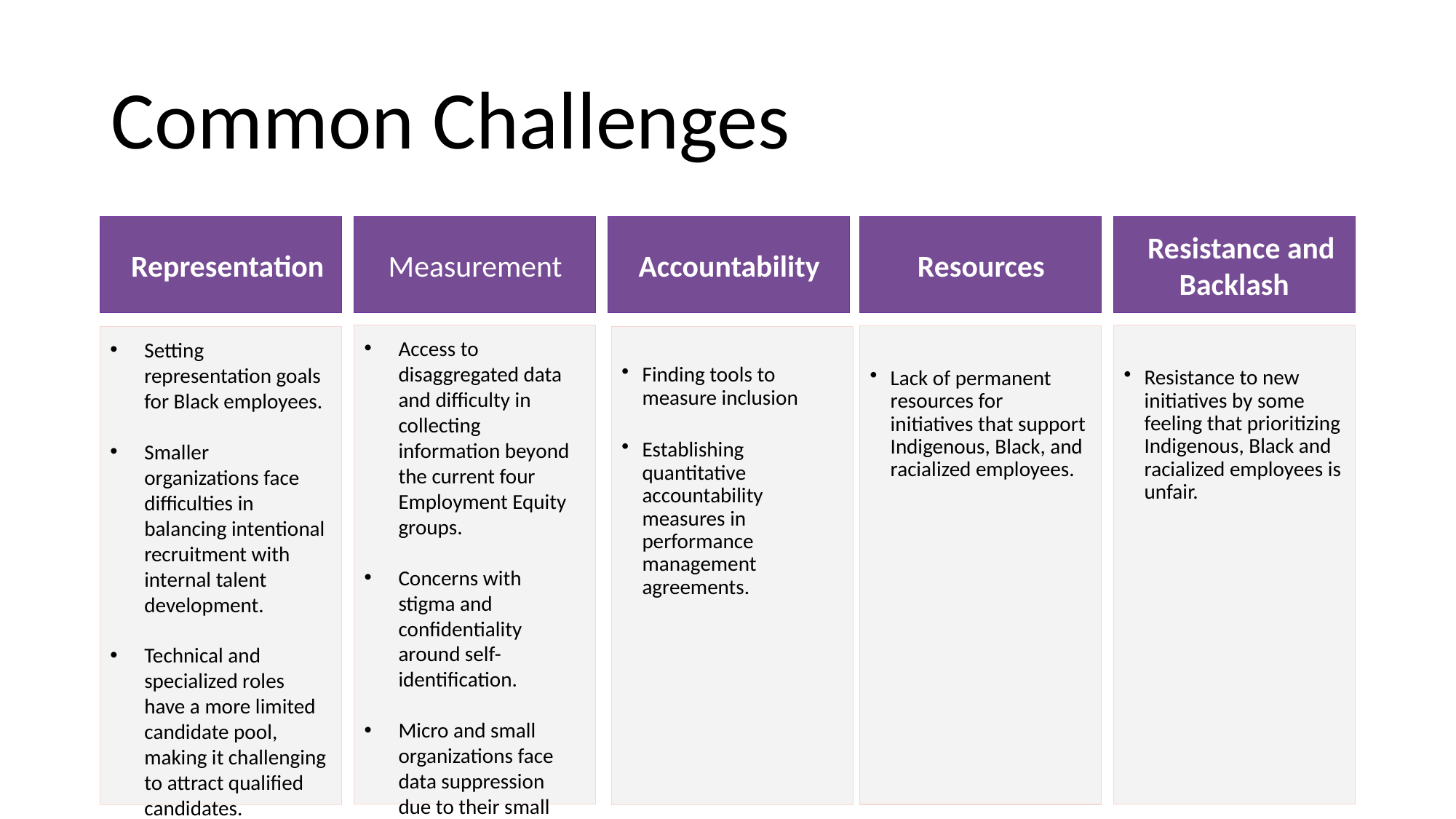

# Common Challenges
  Resources

  Resistance and Backlash
  Accountability

  Measurement

  Representation

Resistance to new initiatives by some feeling that prioritizing Indigenous, Black and racialized employees is unfair.

Lack of permanent resources for initiatives that support Indigenous, Black, and racialized employees.

Access to disaggregated data and difficulty in collecting information beyond the current four Employment Equity groups.

Concerns with stigma and confidentiality around self-identification.

Micro and small organizations face data suppression due to their small size.

Finding tools to measure inclusion

Establishing quantitative accountability measures in performance management agreements.

Setting representation goals for Black employees.

Smaller organizations face difficulties in balancing intentional recruitment with internal talent development.

Technical and specialized roles have a more limited candidate pool, making it challenging to attract qualified candidates.